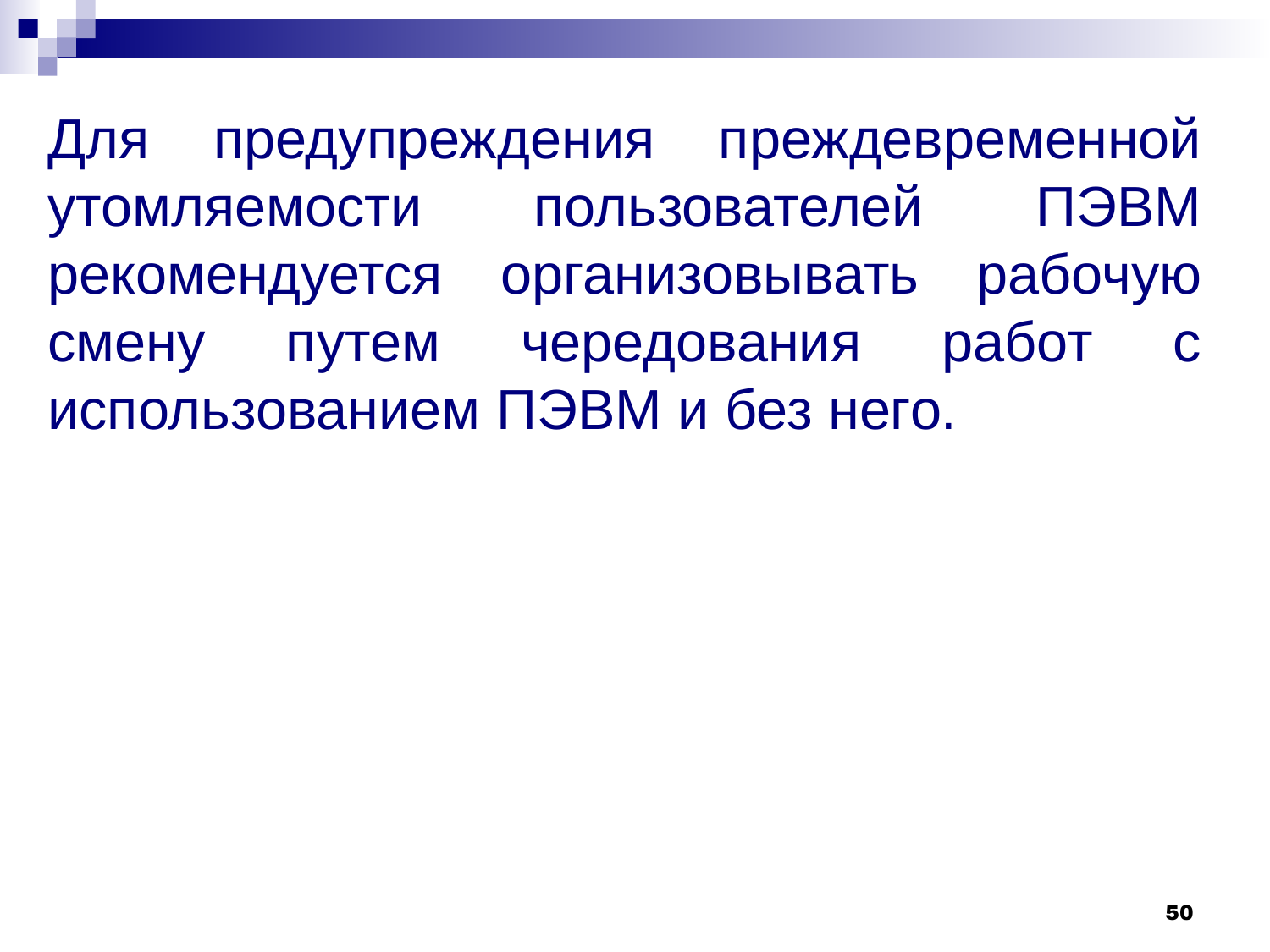

Для предупреждения преждевременной утомляемости пользователей ПЭВМ рекомендуется организовывать рабочую смену путем чередования работ с использованием ПЭВМ и без него.
50